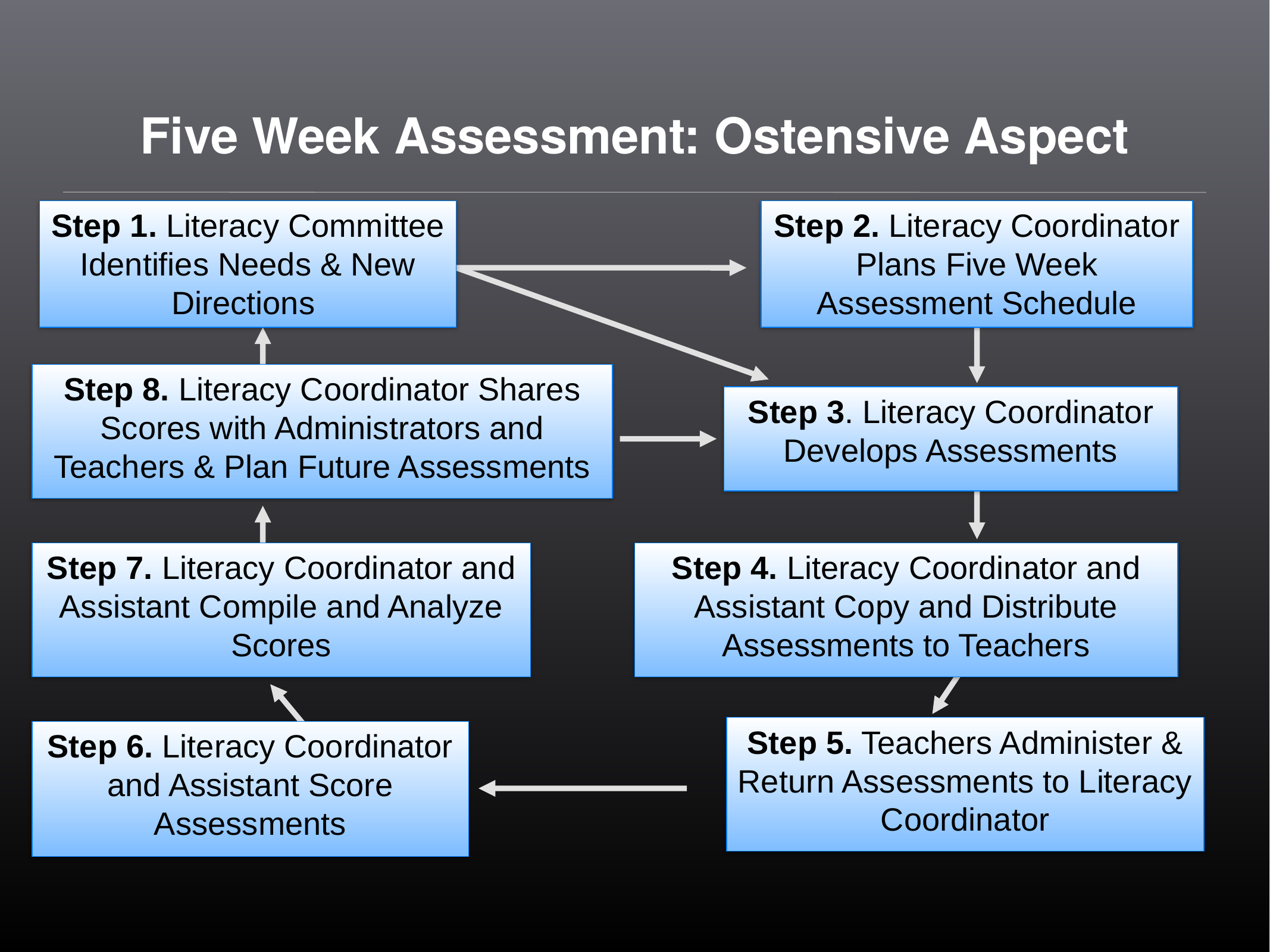

# Five Week Assessment: Ostensive Aspect

Step 1. Literacy Committee Identifies Needs & New Directions

Step 2. Literacy Coordinator Plans Five Week Assessment Schedule

Step 8. Literacy Coordinator Shares Scores with Administrators and Teachers & Plan Future Assessments
Step 3. Literacy Coordinator Develops Assessments

Step 7. Literacy Coordinator and Assistant Compile and Analyze Scores
Step 4. Literacy Coordinator and Assistant Copy and Distribute Assessments to Teachers

Step 5. Teachers Administer & Return Assessments to Literacy Coordinator
Step 6. Literacy Coordinator and Assistant Score Assessments